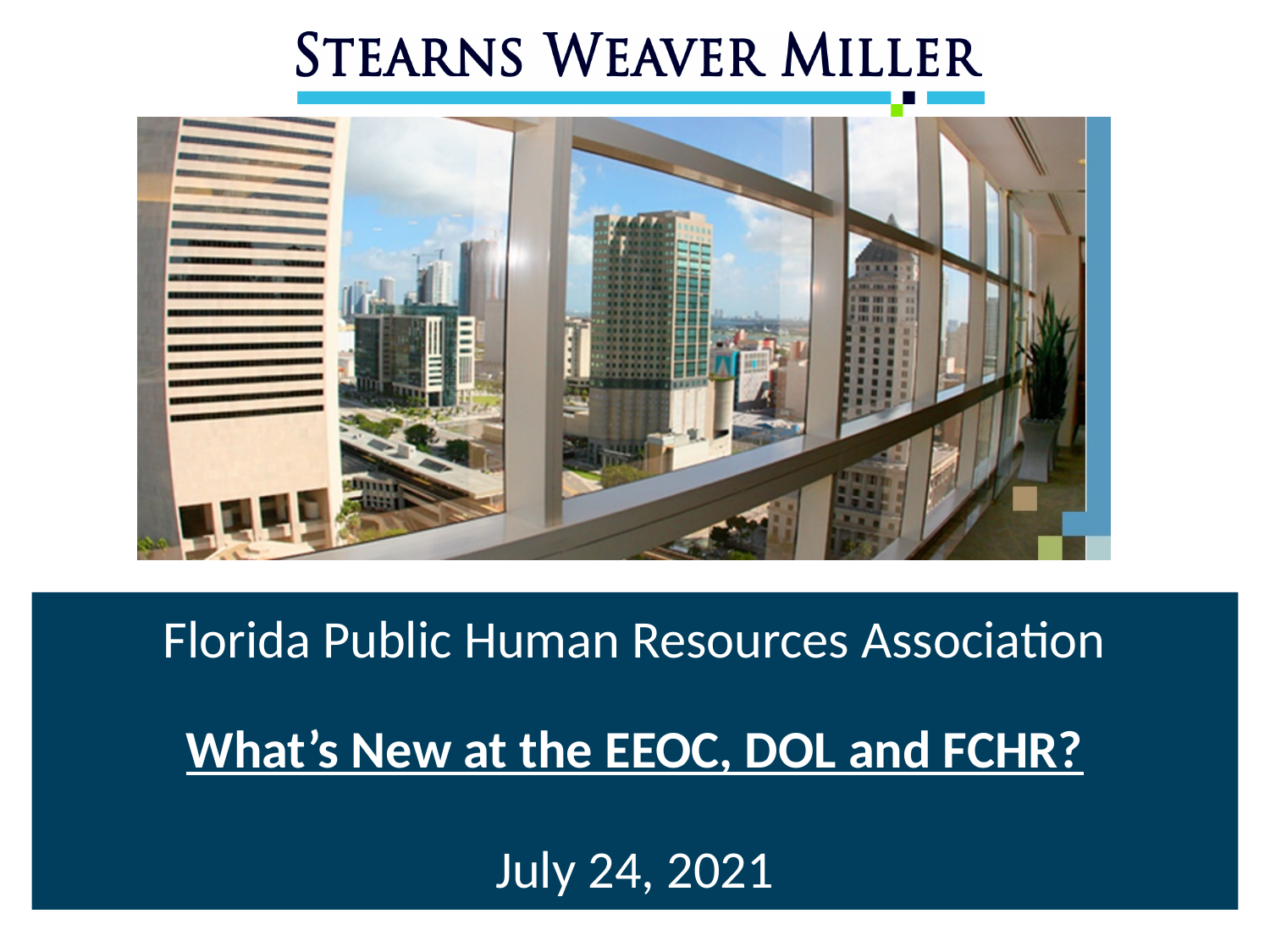

Florida Public Human Resources Association

What’s New at the EEOC, DOL and FCHR?

July 24, 2021